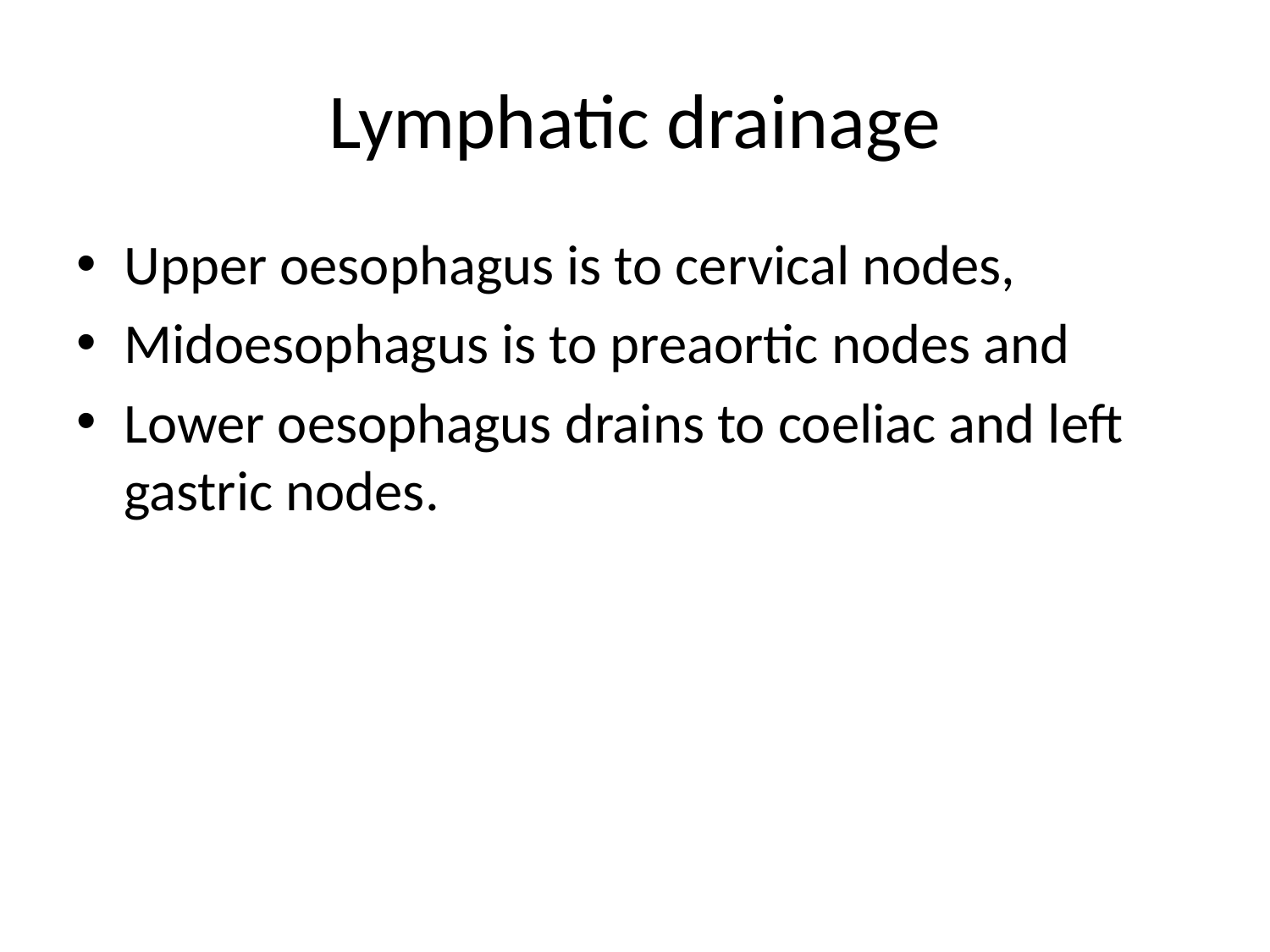

# Lymphatic drainage
Upper oesophagus is to cervical nodes,
Midoesophagus is to preaortic nodes and
Lower oesophagus drains to coeliac and left gastric nodes.